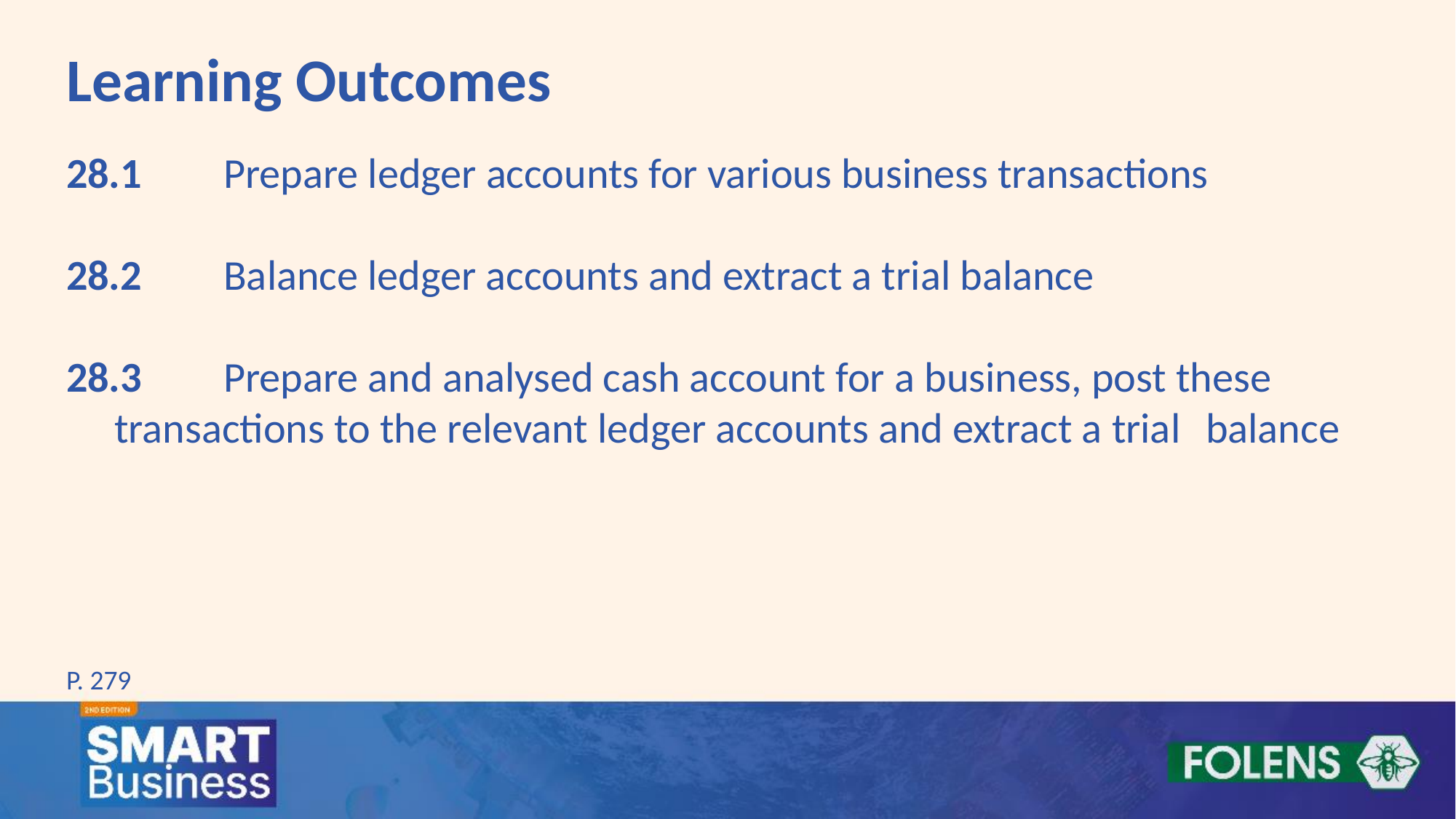

Learning Outcomes
28.1 	Prepare ledger accounts for various business transactions

28.2	Balance ledger accounts and extract a trial balance

28.3 	Prepare and analysed cash account for a business, post these 	transactions to the relevant ledger accounts and extract a trial 	balance
P. 279